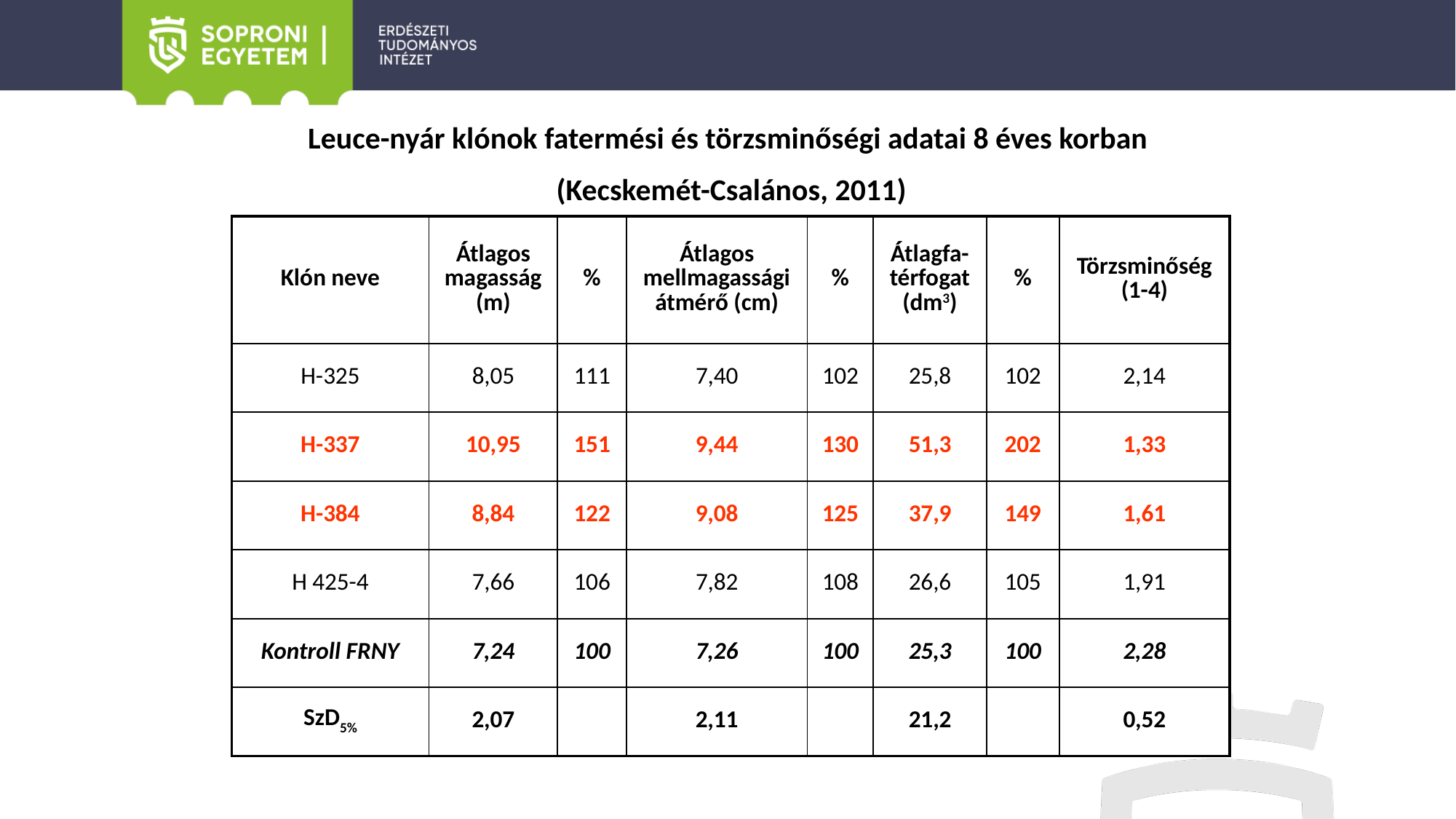

Leuce-nyár klónok fatermési és törzsminőségi adatai 8 éves korban
(Kecskemét-Csalános, 2011)
| Klón neve | Átlagos magasság (m) | % | Átlagos mellmagassági átmérő (cm) | % | Átlagfa-térfogat (dm3) | % | Törzsminőség (1-4) |
| --- | --- | --- | --- | --- | --- | --- | --- |
| H-325 | 8,05 | 111 | 7,40 | 102 | 25,8 | 102 | 2,14 |
| H-337 | 10,95 | 151 | 9,44 | 130 | 51,3 | 202 | 1,33 |
| H-384 | 8,84 | 122 | 9,08 | 125 | 37,9 | 149 | 1,61 |
| H 425-4 | 7,66 | 106 | 7,82 | 108 | 26,6 | 105 | 1,91 |
| Kontroll FRNY | 7,24 | 100 | 7,26 | 100 | 25,3 | 100 | 2,28 |
| SzD5% | 2,07 |  | 2,11 |  | 21,2 |  | 0,52 |